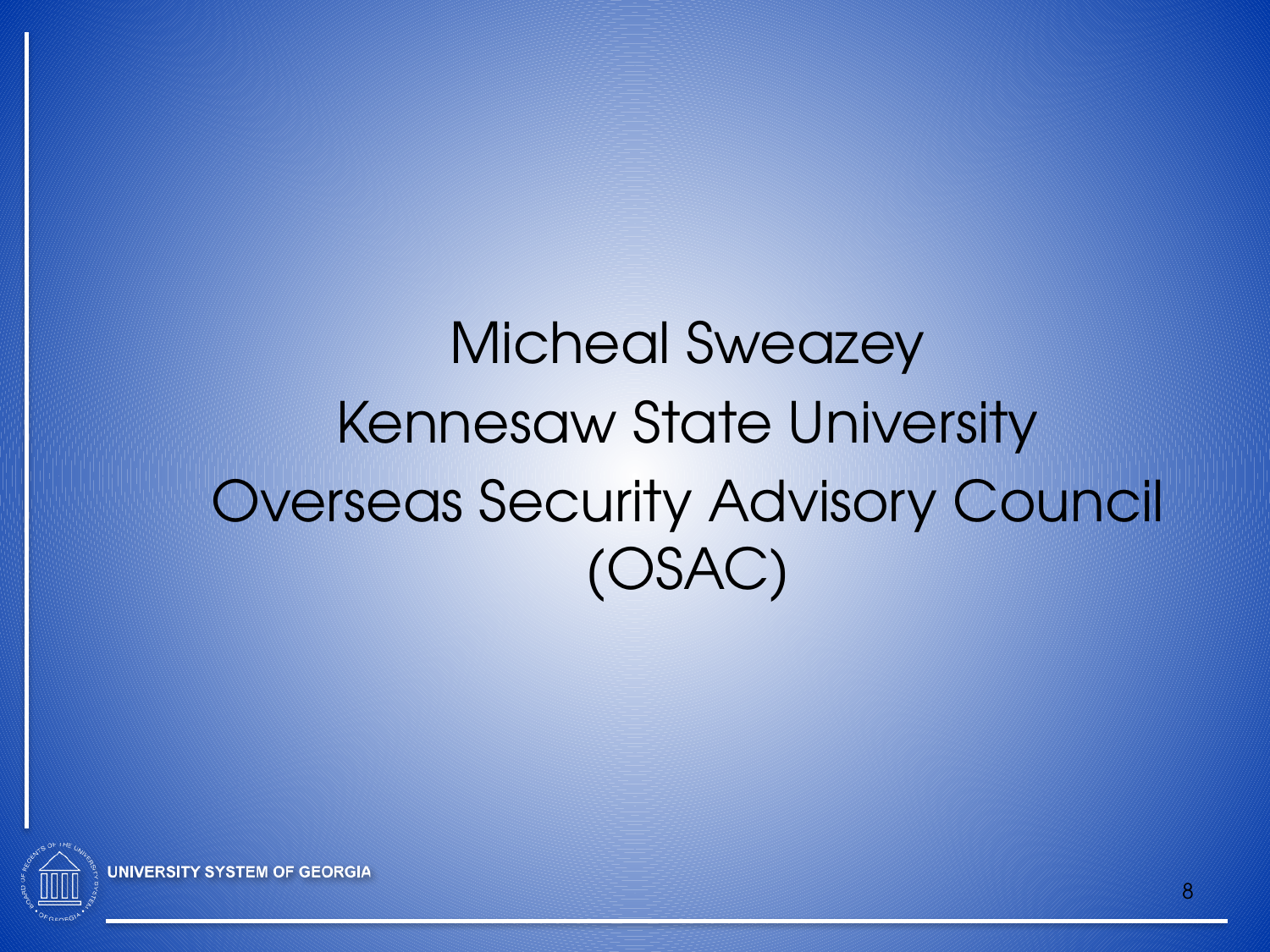

Micheal Sweazey
Kennesaw State University
Overseas Security Advisory Council (OSAC)
8